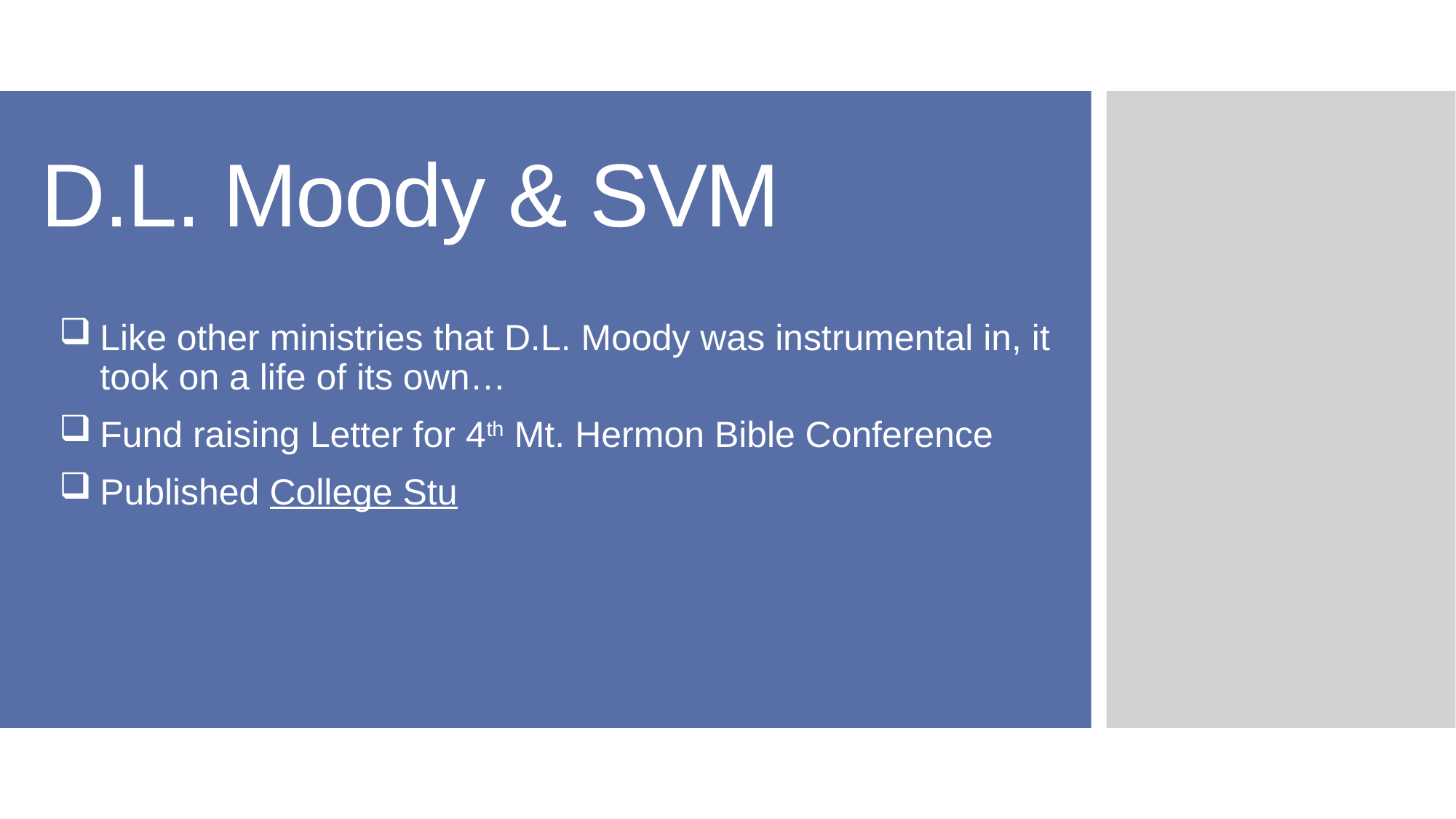

# D.L. Moody & SVM

Like other ministries that D.L. Moody was instrumental in, it took on a life of its own…
Fund raising Letter for 4th Mt. Hermon Bible Conference
Published College Stu